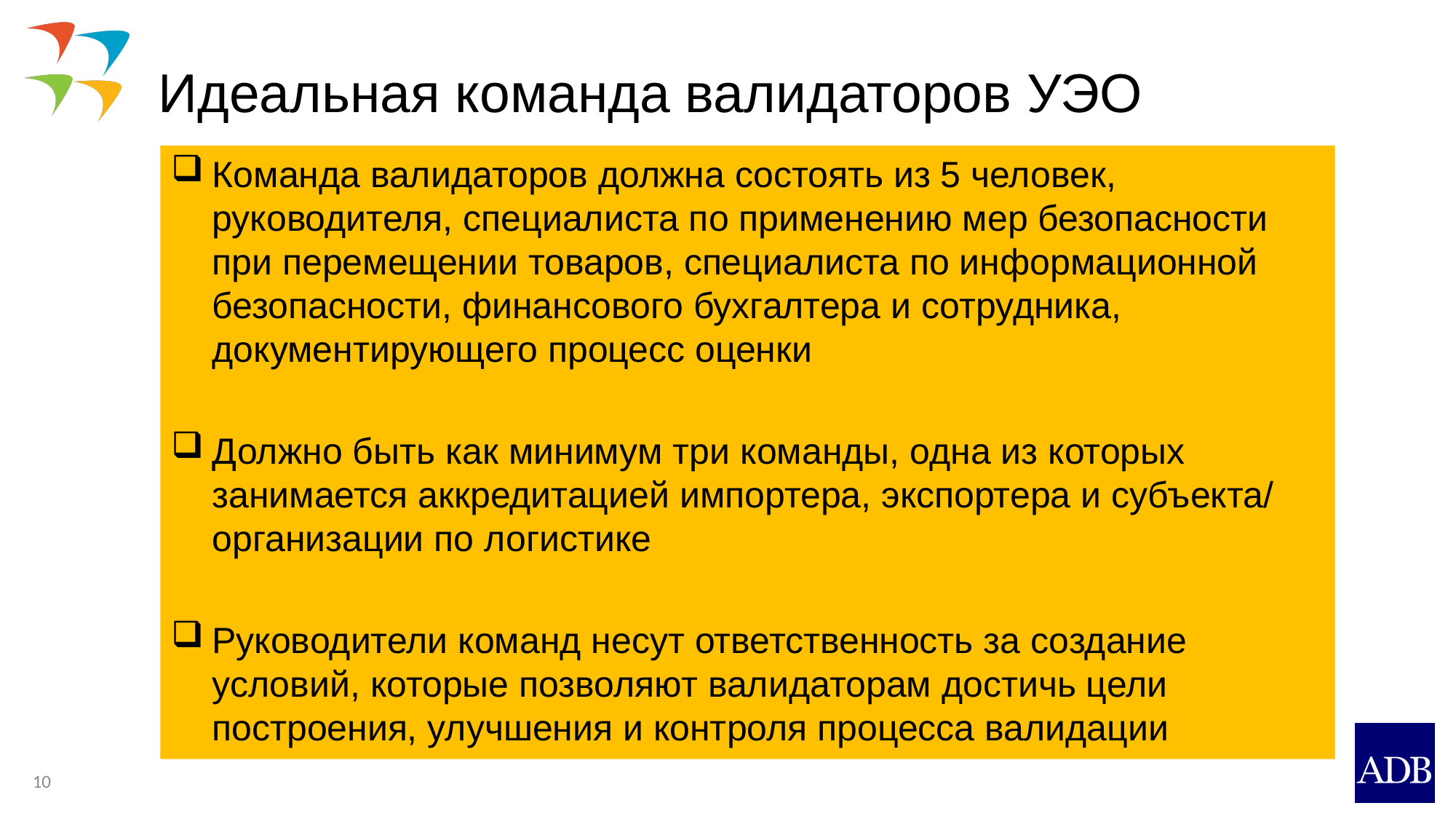

# Идеальная команда валидаторов УЭО
Команда валидаторов должна состоять из 5 человек, руководителя, специалиста по применению мер безопасности при перемещении товаров, специалиста по информационной безопасности, финансового бухгалтера и сотрудника, документирующего процесс оценки

Должно быть как минимум три команды, одна из которых занимается аккредитацией импортера, экспортера и субъекта/ организации по логистике

Руководители команд несут ответственность за создание условий, которые позволяют валидаторам достичь цели построения, улучшения и контроля процесса валидации
10